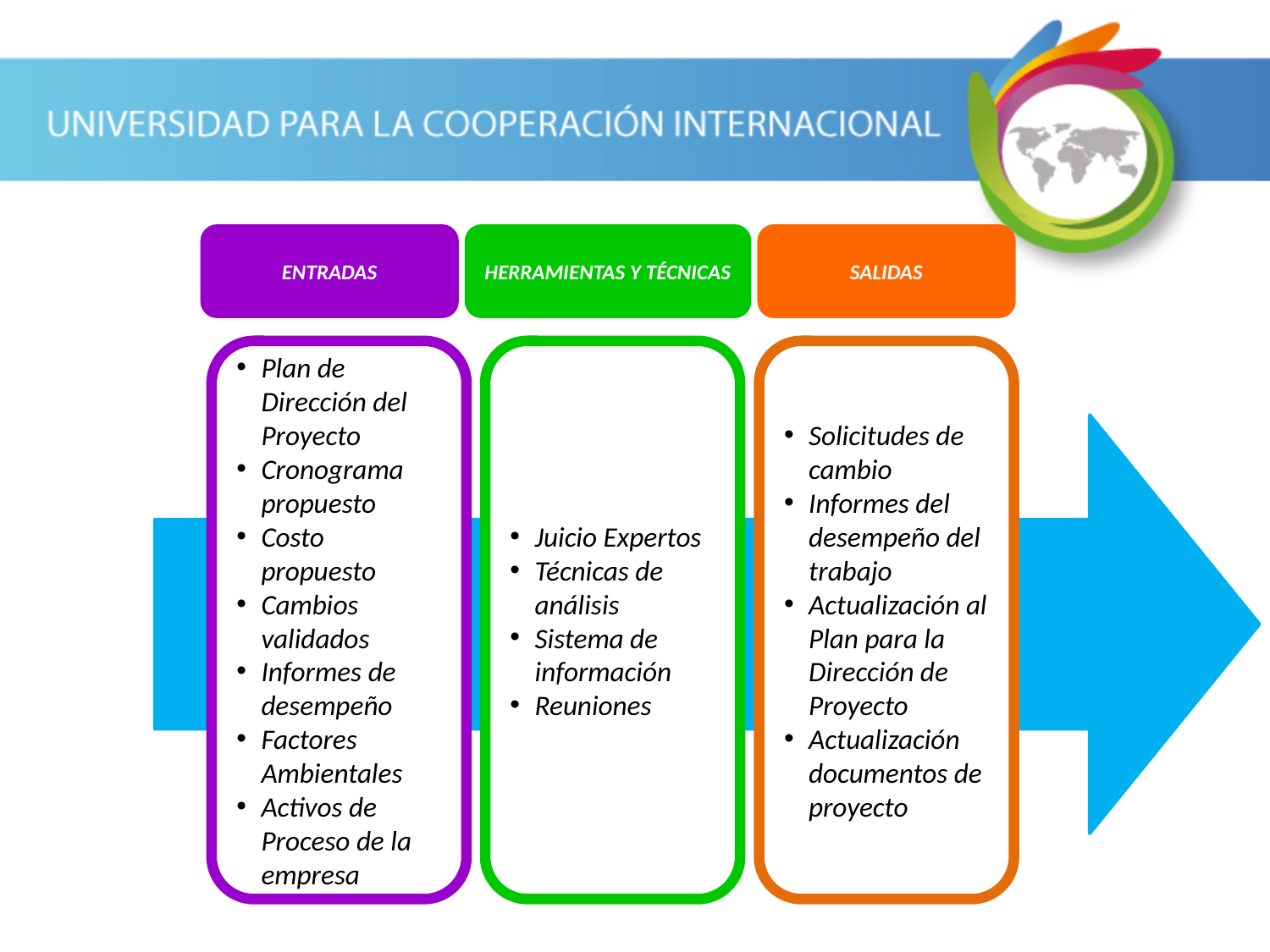

ENTRADAS
HERRAMIENTAS Y TÉCNICAS
SALIDAS
Plan de Dirección del Proyecto
Cronograma propuesto
Costo propuesto
Cambios validados
Informes de desempeño
Factores Ambientales
Activos de Proceso de la empresa
Juicio Expertos
Técnicas de análisis
Sistema de información
Reuniones
Solicitudes de cambio
Informes del desempeño del trabajo
Actualización al Plan para la Dirección de Proyecto
Actualización documentos de proyecto